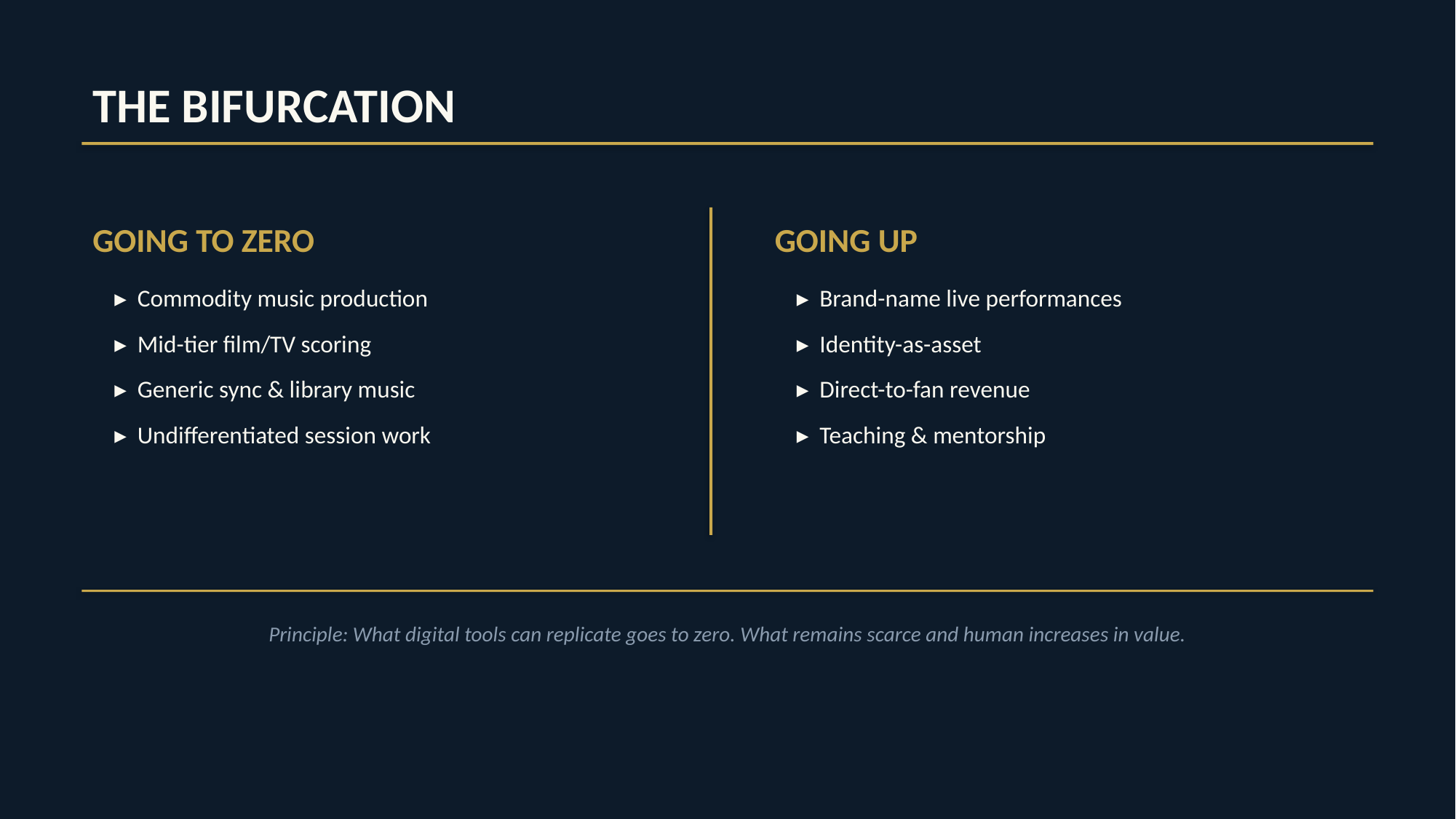

THE BIFURCATION

GOING TO ZERO

GOING UP
▸  Commodity music production
▸  Mid-tier film/TV scoring
▸  Generic sync & library music
▸  Undifferentiated session work
▸  Brand-name live performances
▸  Identity-as-asset
▸  Direct-to-fan revenue
▸  Teaching & mentorship

Principle: What digital tools can replicate goes to zero. What remains scarce and human increases in value.